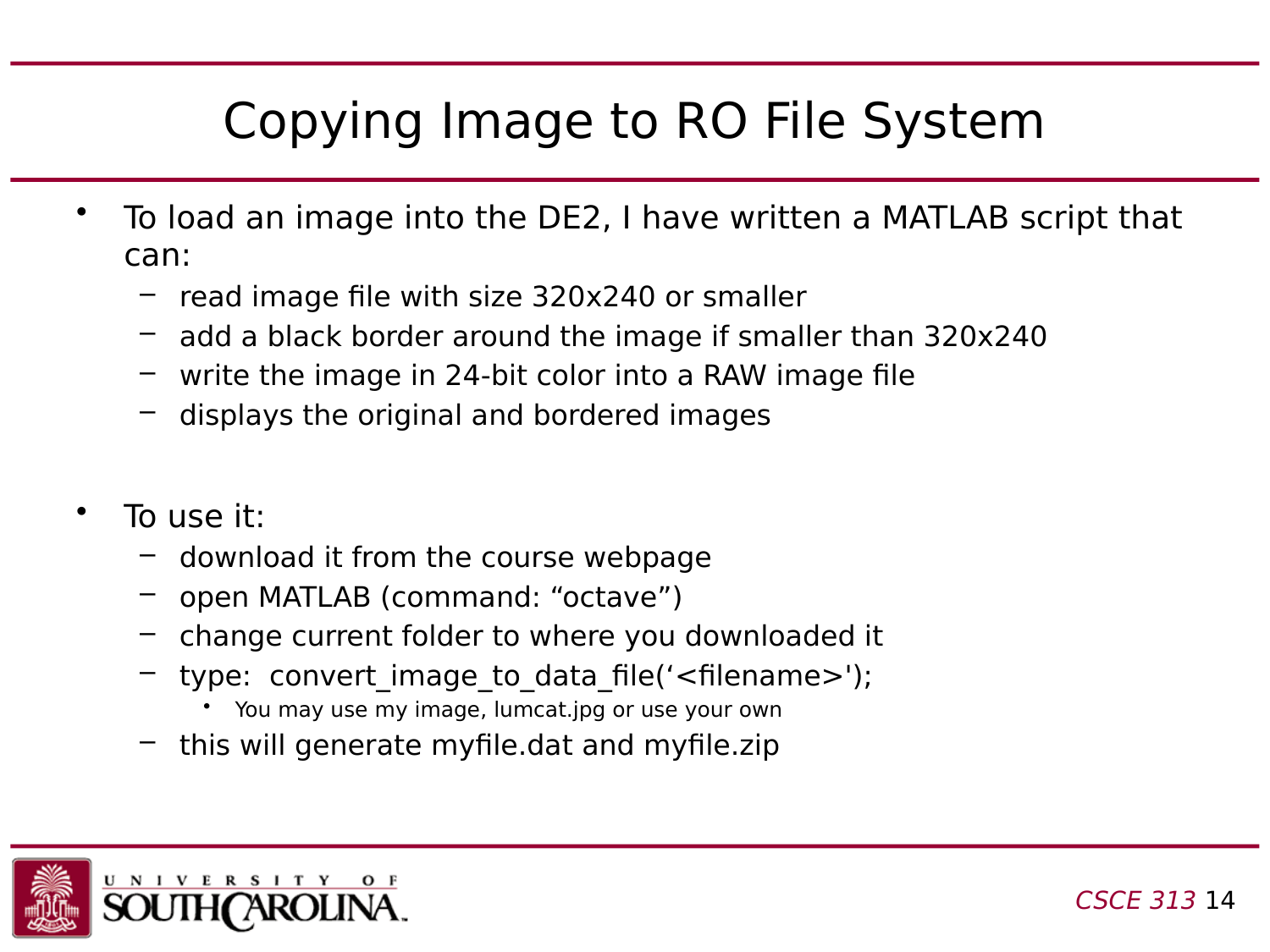

# Copying Image to RO File System
To load an image into the DE2, I have written a MATLAB script that can:
read image file with size 320x240 or smaller
add a black border around the image if smaller than 320x240
write the image in 24-bit color into a RAW image file
displays the original and bordered images

To use it:
download it from the course webpage
open MATLAB (command: “octave”)
change current folder to where you downloaded it
type:  convert_image_to_data_file(‘<filename>');
You may use my image, lumcat.jpg or use your own
this will generate myfile.dat and myfile.zip
CSCE 313 14